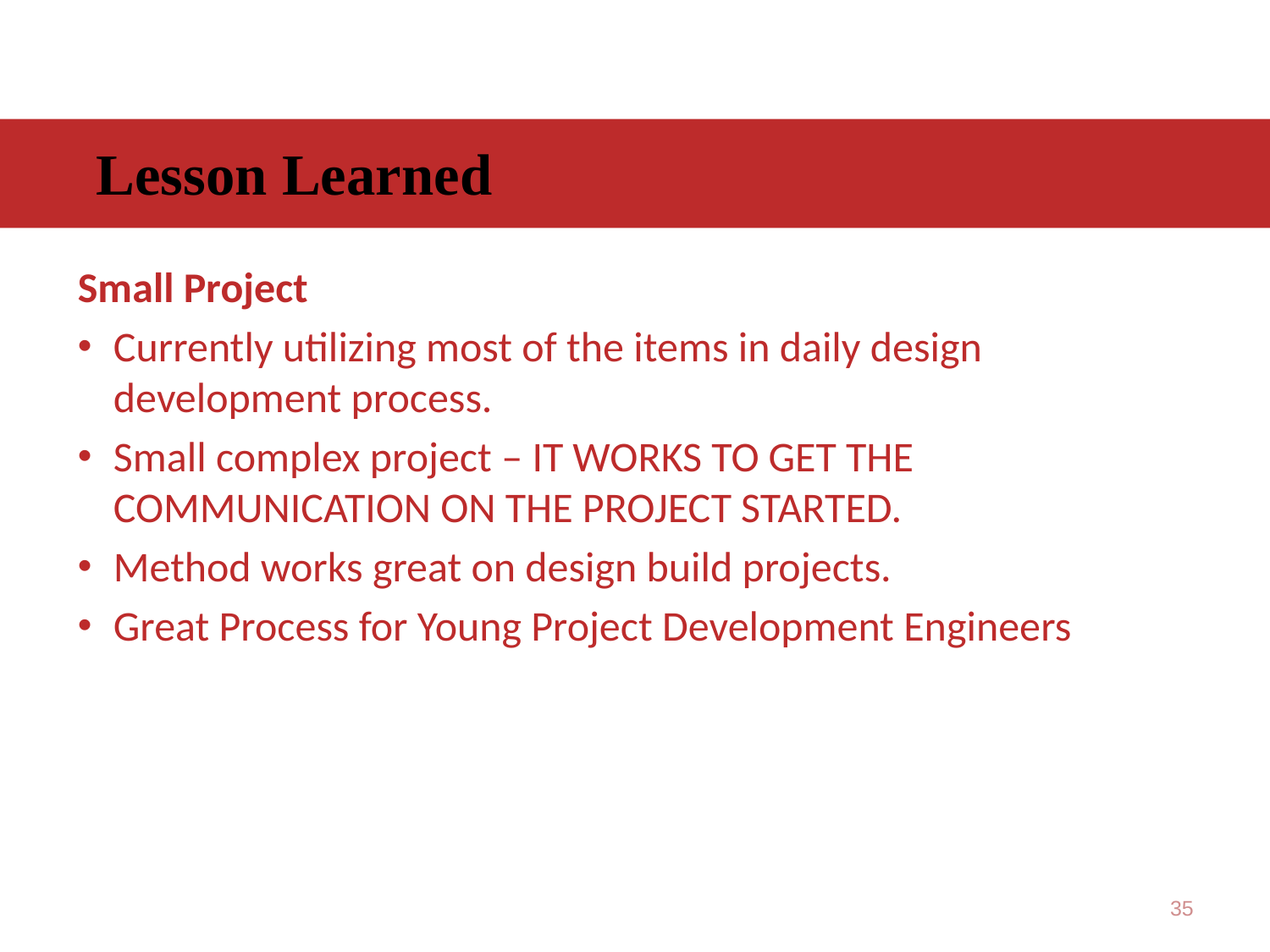

Lesson Learned
Small Project
Currently utilizing most of the items in daily design development process.
Small complex project – IT WORKS TO GET THE COMMUNICATION ON THE PROJECT STARTED.
Method works great on design build projects.
Great Process for Young Project Development Engineers

35